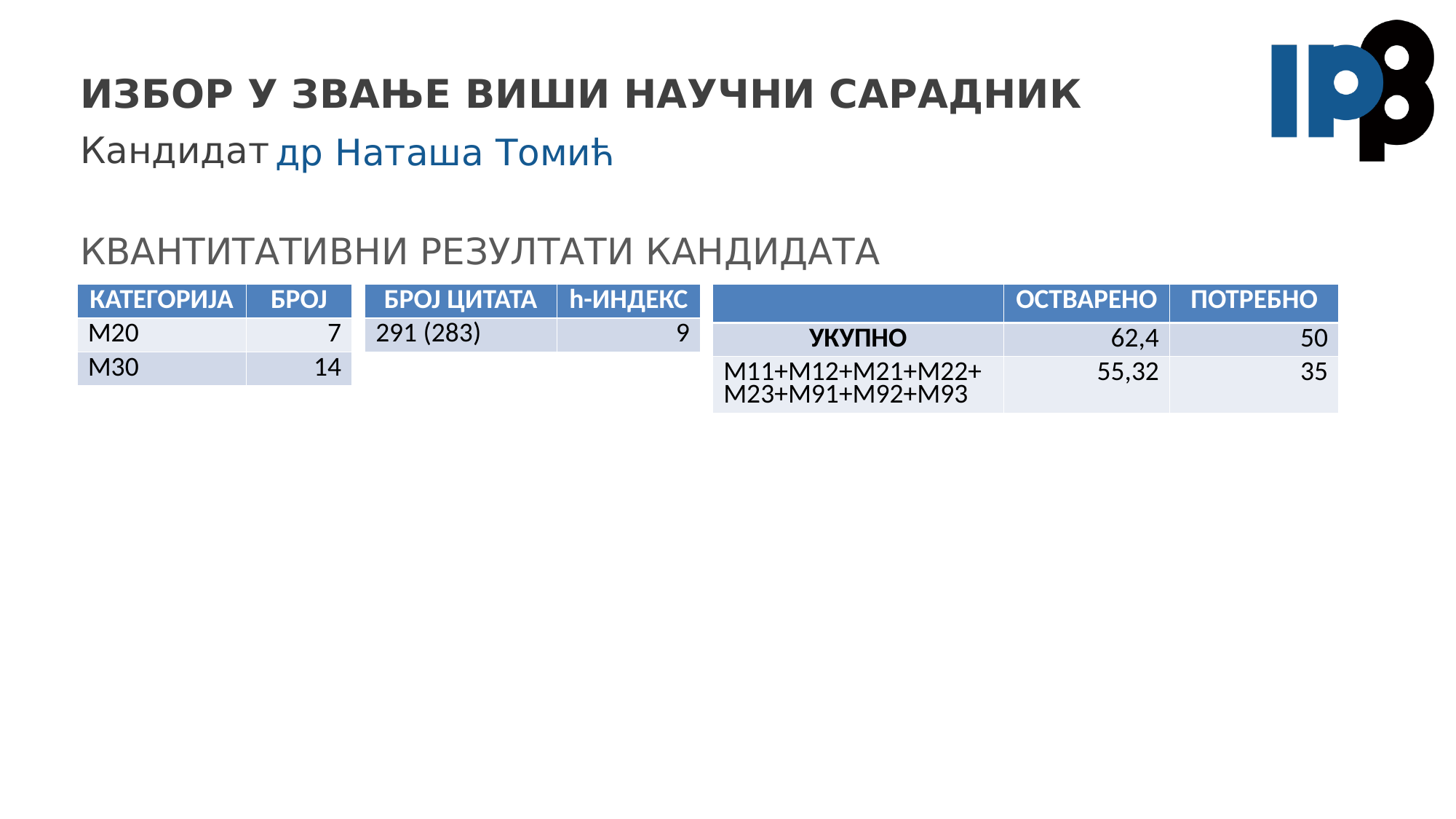

# Избор у звање виши научни сарадник
др Наташа Томић
| КАТЕГОРИЈА | БРОЈ |
| --- | --- |
| М20 | 7 |
| М30 | 14 |
| БРОЈ ЦИТАТА | h-ИНДЕКС |
| --- | --- |
| 291 (283) | 9 |
|  | ОСТВАРЕНО | ПОТРЕБНО |
| --- | --- | --- |
| УКУПНО | 62,4 | 50 |
| М11+М12+М21+M22+M23+M91+M92+M93 | 55,32 | 35 |